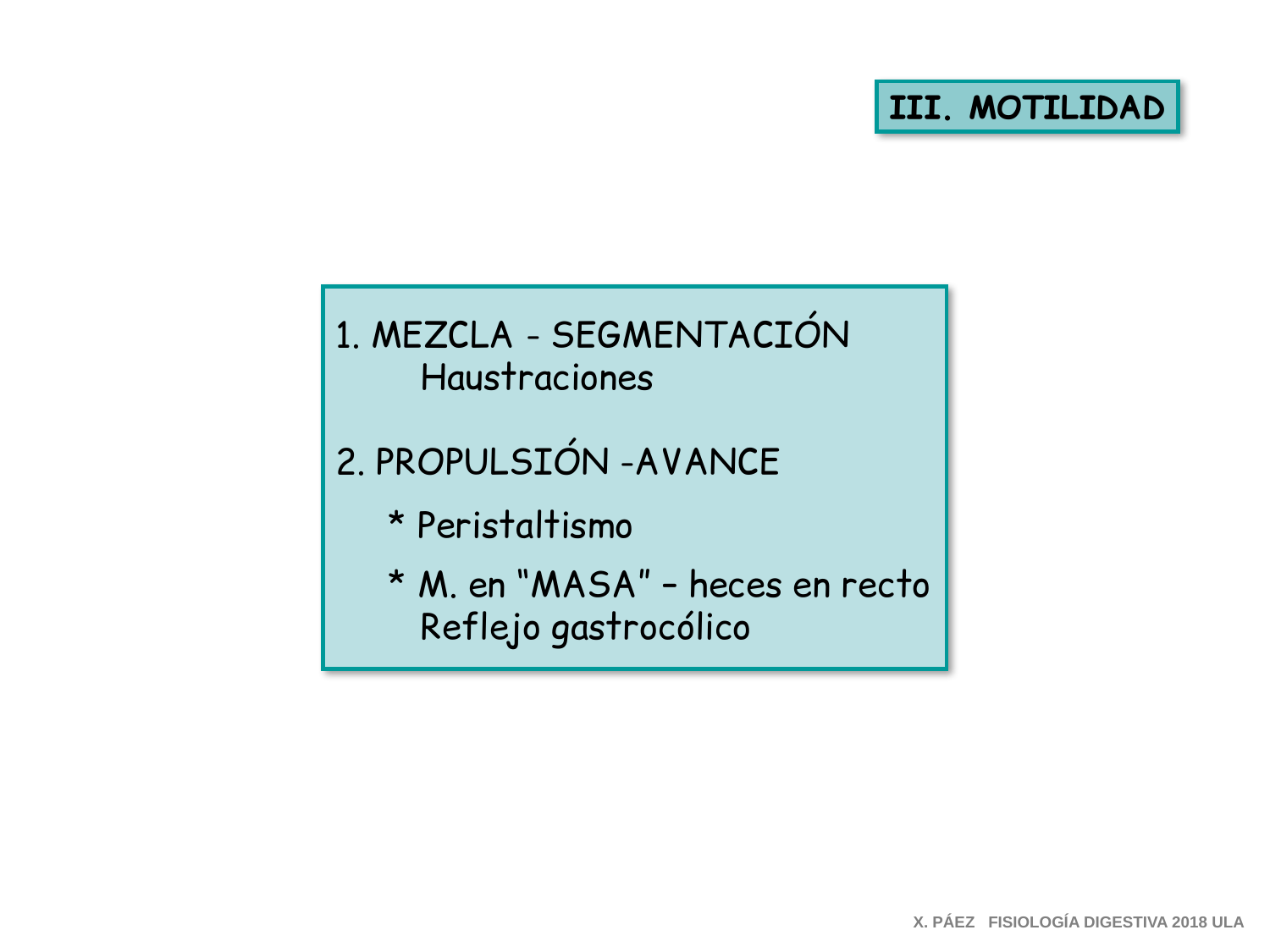

III. MOTILIDAD

1. MEZCLA - SEGMENTACIÓN
        Haustraciones

2. PROPULSIÓN -AVANCE

     * Peristaltismo

     * M. en “MASA” – heces en recto
        Reflejo gastrocólico

X. PÁEZ   FISIOLOGÍA DIGESTIVA 2018 ULA